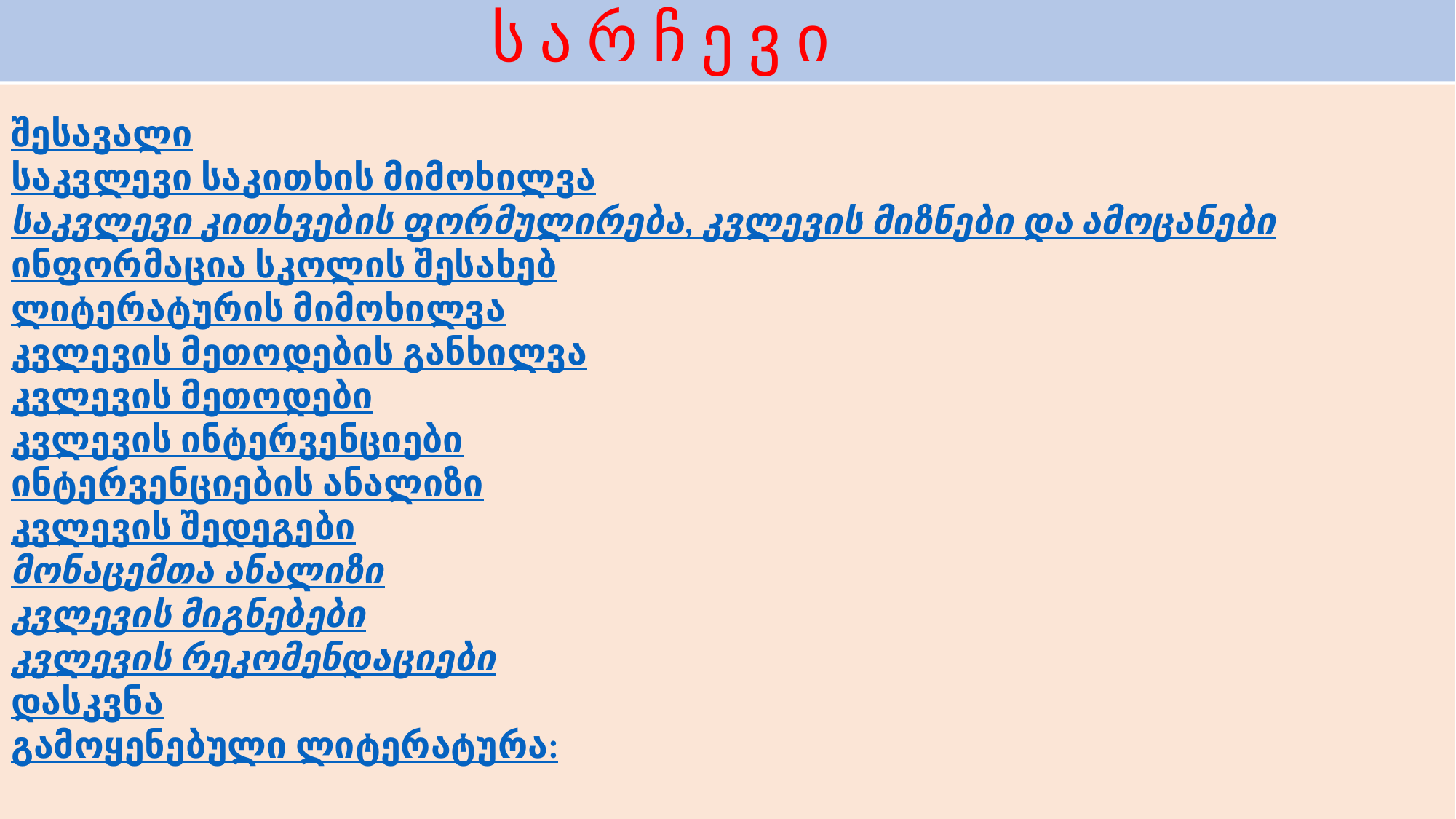

# ს ა რ ჩ ე ვ ი

შესავალი
საკვლევი საკითხის მიმოხილვა
საკვლევი კითხვების ფორმულირება, კვლევის მიზნები და ამოცანები
ინფორმაცია სკოლის შესახებ
ლიტერატურის მიმოხილვა
კვლევის მეთოდების განხილვა
კვლევის მეთოდები
კვლევის ინტერვენციები
ინტერვენციების ანალიზი
კვლევის შედეგები
მონაცემთა ანალიზი
კვლევის მიგნებები
კვლევის რეკომენდაციები
დასკვნა
გამოყენებული ლიტერატურა: